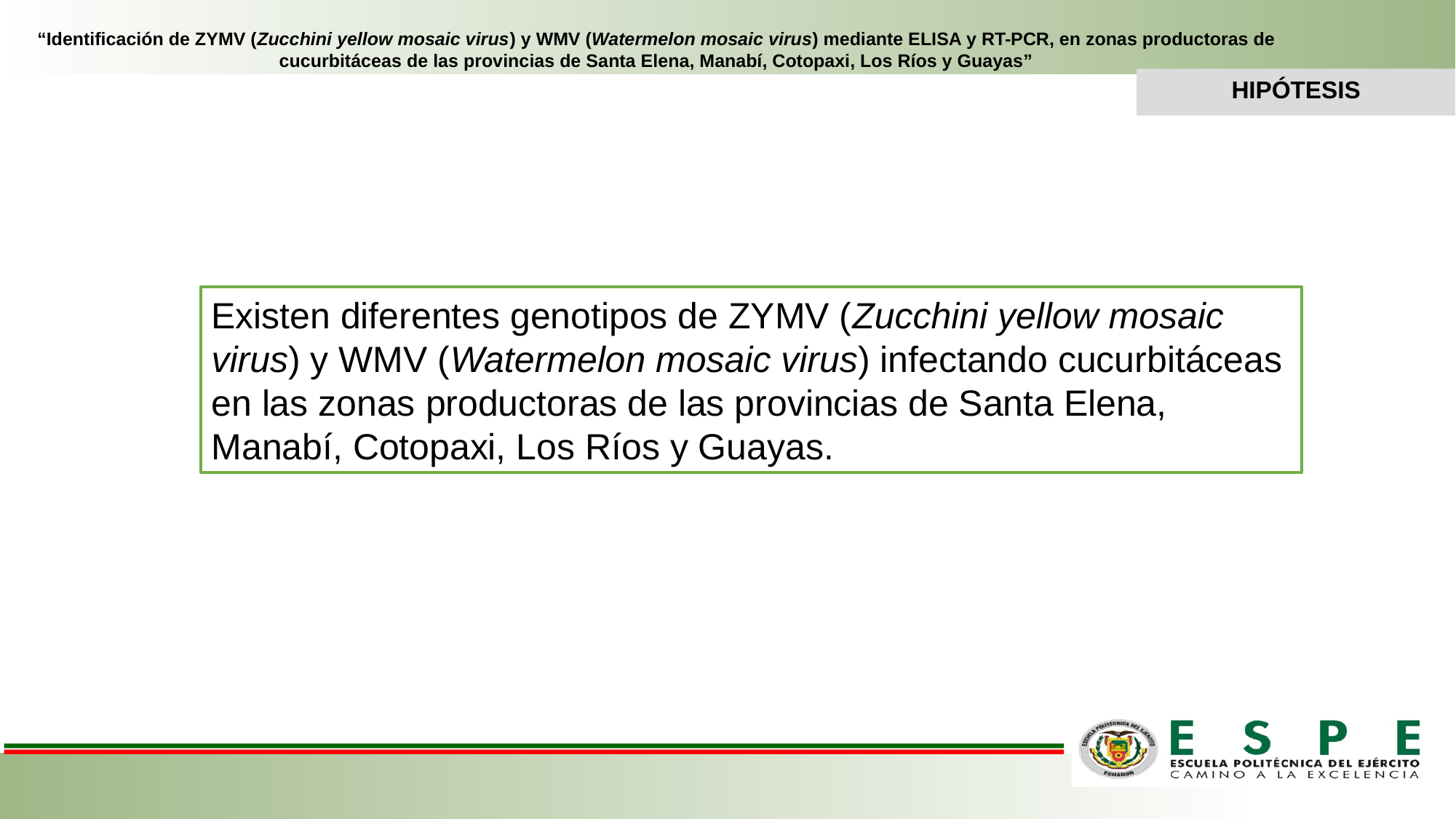

“Identificación de ZYMV (Zucchini yellow mosaic virus) y WMV (Watermelon mosaic virus) mediante ELISA y RT-PCR, en zonas productoras de cucurbitáceas de las provincias de Santa Elena, Manabí, Cotopaxi, Los Ríos y Guayas”
HIPÓTESIS
Existen diferentes genotipos de ZYMV (Zucchini yellow mosaic virus) y WMV (Watermelon mosaic virus) infectando cucurbitáceas en las zonas productoras de las provincias de Santa Elena, Manabí, Cotopaxi, Los Ríos y Guayas.